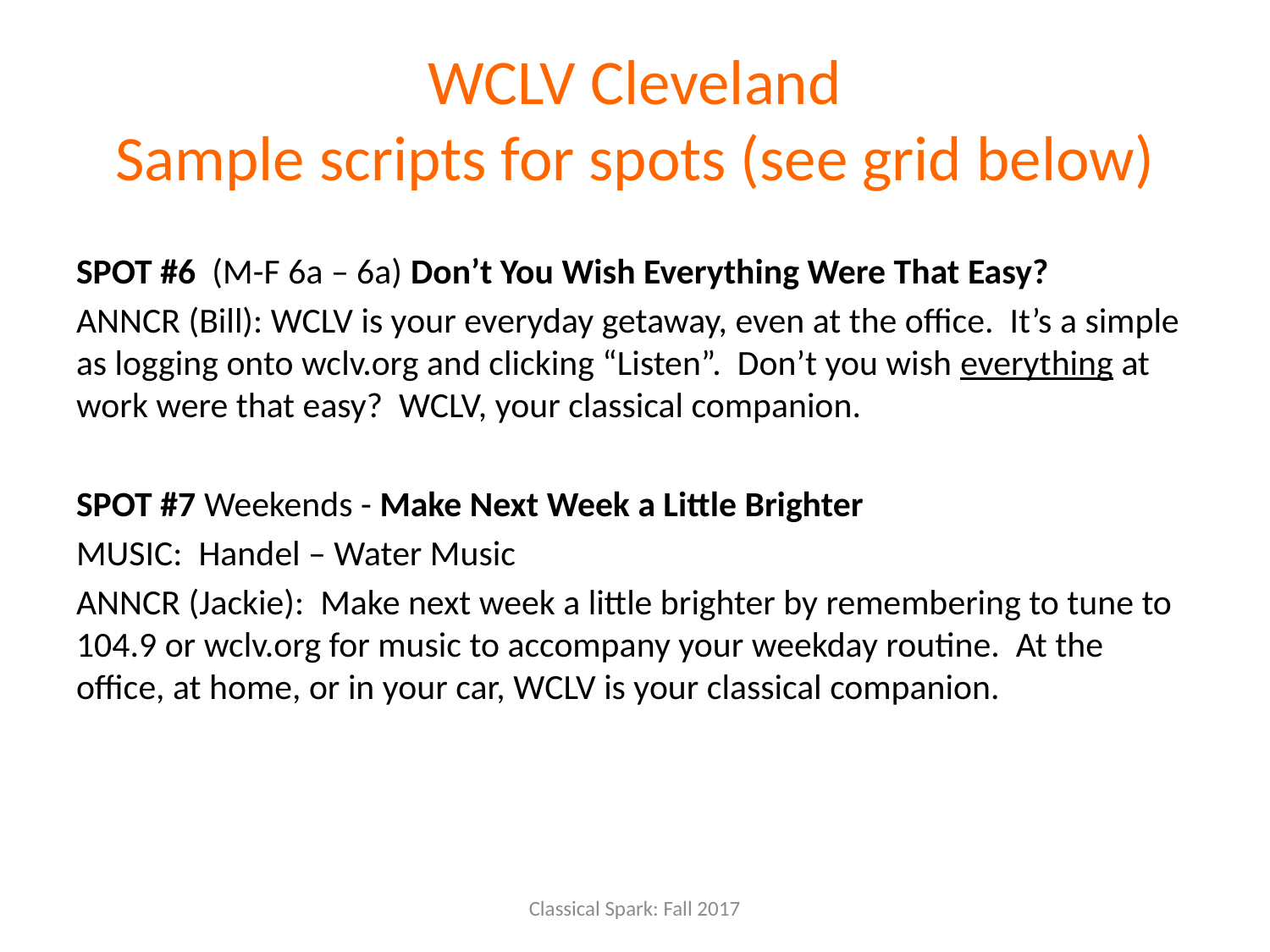

# WCLV Cleveland Sample scripts for spots (see grid below)

SPOT #6  (M-F 6a – 6a) Don’t You Wish Everything Were That Easy?
ANNCR (Bill): WCLV is your everyday getaway, even at the office.  It’s a simple as logging onto wclv.org and clicking “Listen”.  Don’t you wish everything at work were that easy?  WCLV, your classical companion.

SPOT #7 Weekends - Make Next Week a Little Brighter
MUSIC:  Handel – Water Music
ANNCR (Jackie):  Make next week a little brighter by remembering to tune to 104.9 or wclv.org for music to accompany your weekday routine.  At the office, at home, or in your car, WCLV is your classical companion.

Classical Spark: Fall 2017